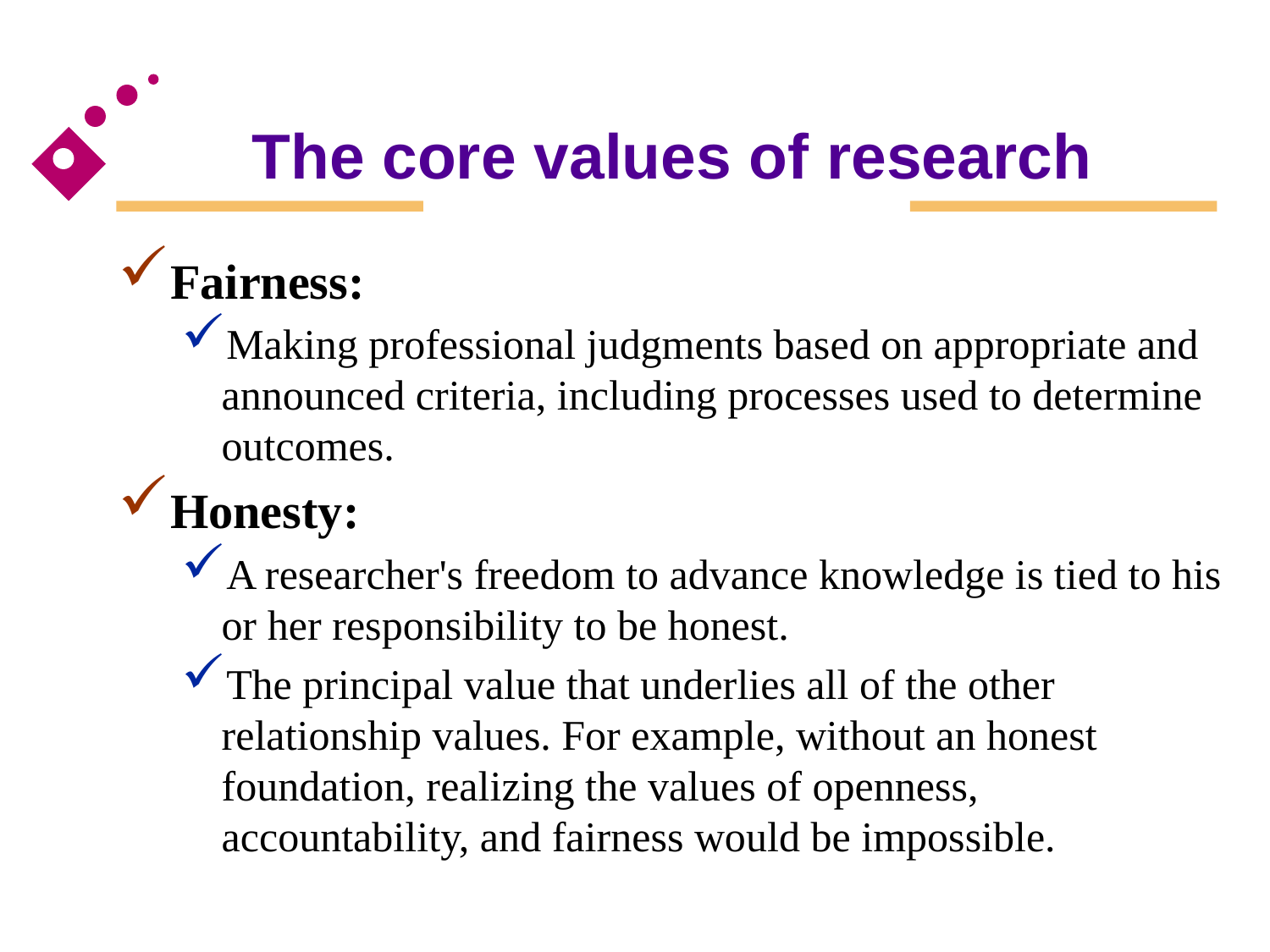

# The core values of research
Fairness:
Making professional judgments based on appropriate and announced criteria, including processes used to determine outcomes.
Honesty:
A researcher's freedom to advance knowledge is tied to his or her responsibility to be honest.
The principal value that underlies all of the other relationship values. For example, without an honest foundation, realizing the values of openness, accountability, and fairness would be impossible.